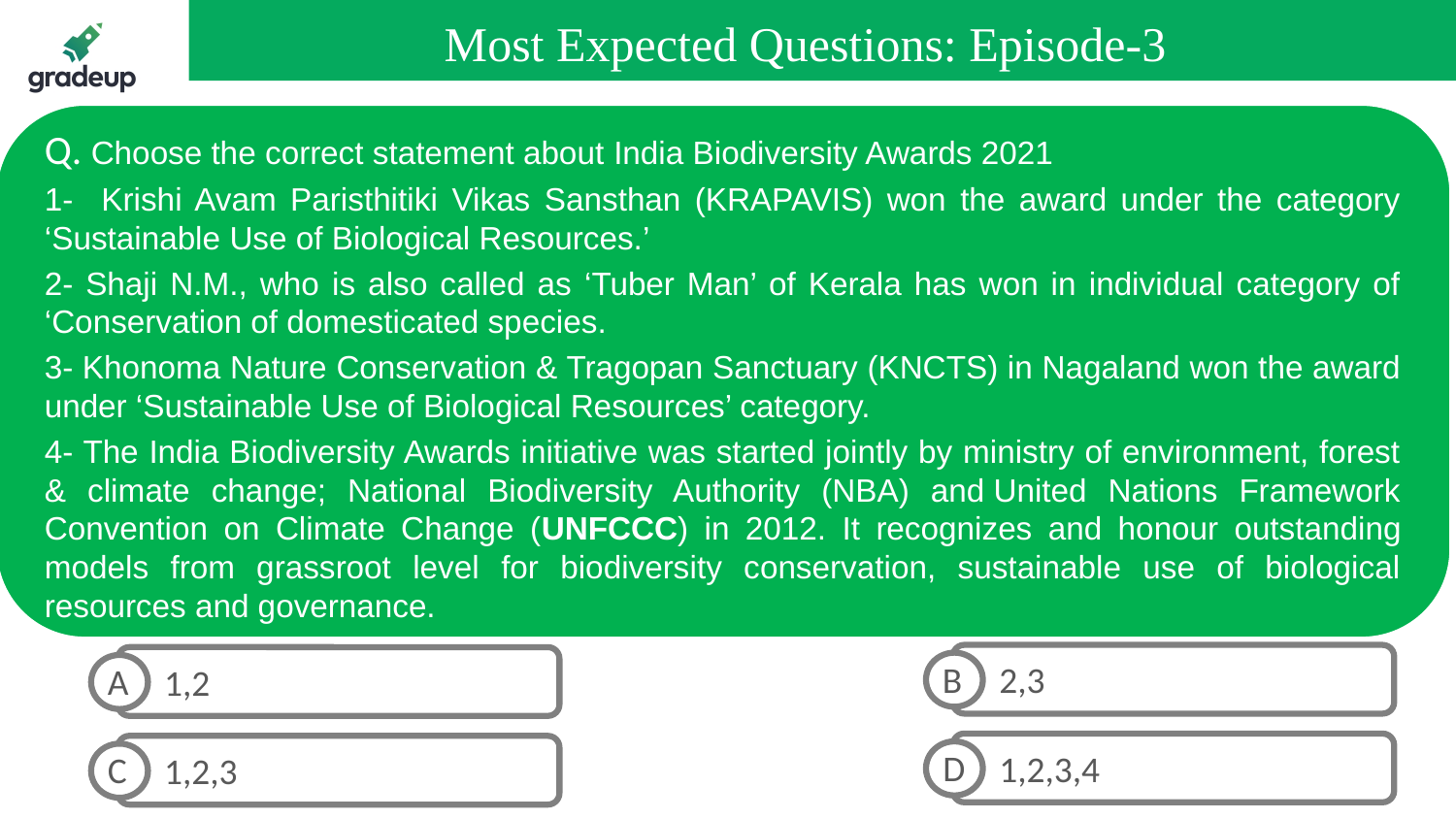

Most Expected Questions: Episode-3

Q. Choose the correct statement about India Biodiversity Awards 2021
1-  Krishi Avam Paristhitiki Vikas Sansthan (KRAPAVIS) won the award under the category ‘Sustainable Use of Biological Resources.’
2- Shaji N.M., who is also called as ‘Tuber Man’ of Kerala has won in individual category of ‘Conservation of domesticated species.
3- Khonoma Nature Conservation & Tragopan Sanctuary (KNCTS) in Nagaland won the award under ‘Sustainable Use of Biological Resources’ category.
4- The India Biodiversity Awards initiative was started jointly by ministry of environment, forest & climate change; National Biodiversity Authority (NBA) and United Nations Framework Convention on Climate Change (UNFCCC) in 2012. It recognizes and honour outstanding models from grassroot level for biodiversity conservation, sustainable use of biological resources and governance.

2,3
1,2
B
A

1,2,3,4
1,2,3
D
C